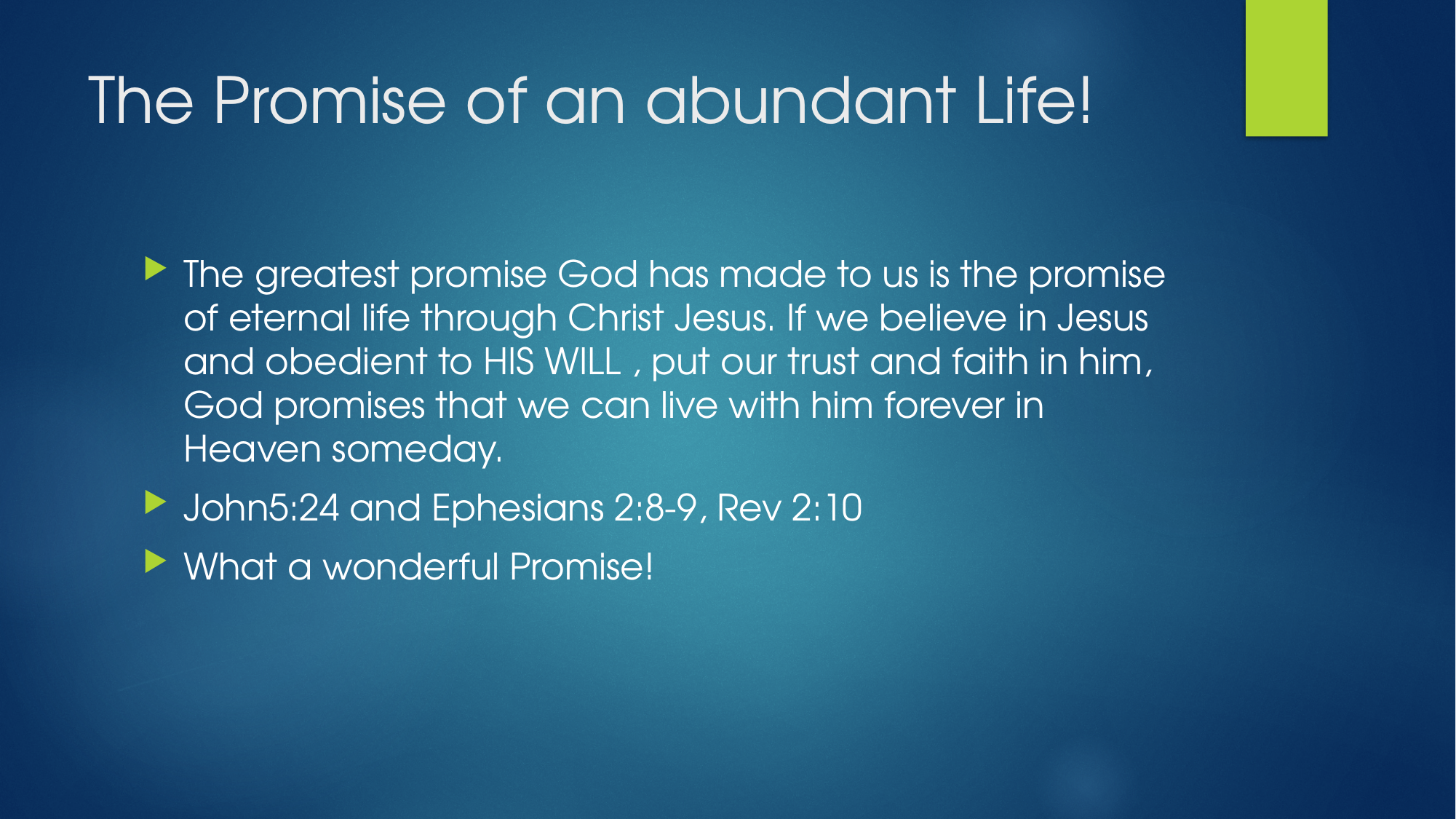

# The Promise of an abundant Life!
The greatest promise God has made to us is the promise of eternal life through Christ Jesus. If we believe in Jesus and obedient to HIS WILL , put our trust and faith in him, God promises that we can live with him forever in Heaven someday.
John5:24 and Ephesians 2:8-9, Rev 2:10
What a wonderful Promise!